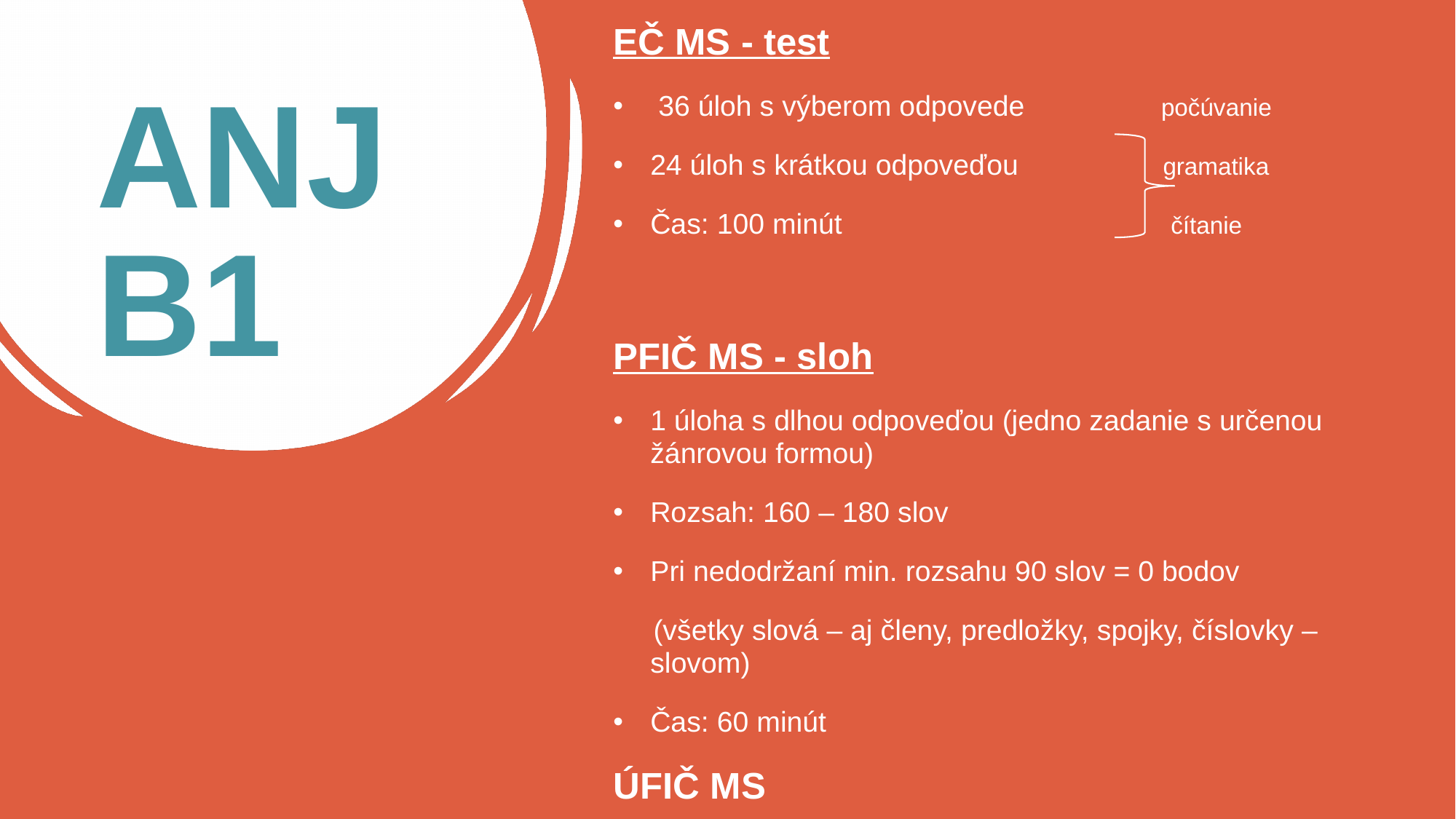

EČ MS - test
 36 úloh s výberom odpovede                 počúvanie
24 úloh s krátkou odpoveďou                  gramatika
Čas: 100 minút                                         čítanie

PFIČ MS - sloh
1 úloha s dlhou odpoveďou (jedno zadanie s určenou žánrovou formou)
Rozsah: 160 – 180 slov
Pri nedodržaní min. rozsahu 90 slov = 0 bodov
     (všetky slová – aj členy, predložky, spojky, číslovky – slovom)
Čas: 60 minút
ÚFIČ MS

# ANJ  B1